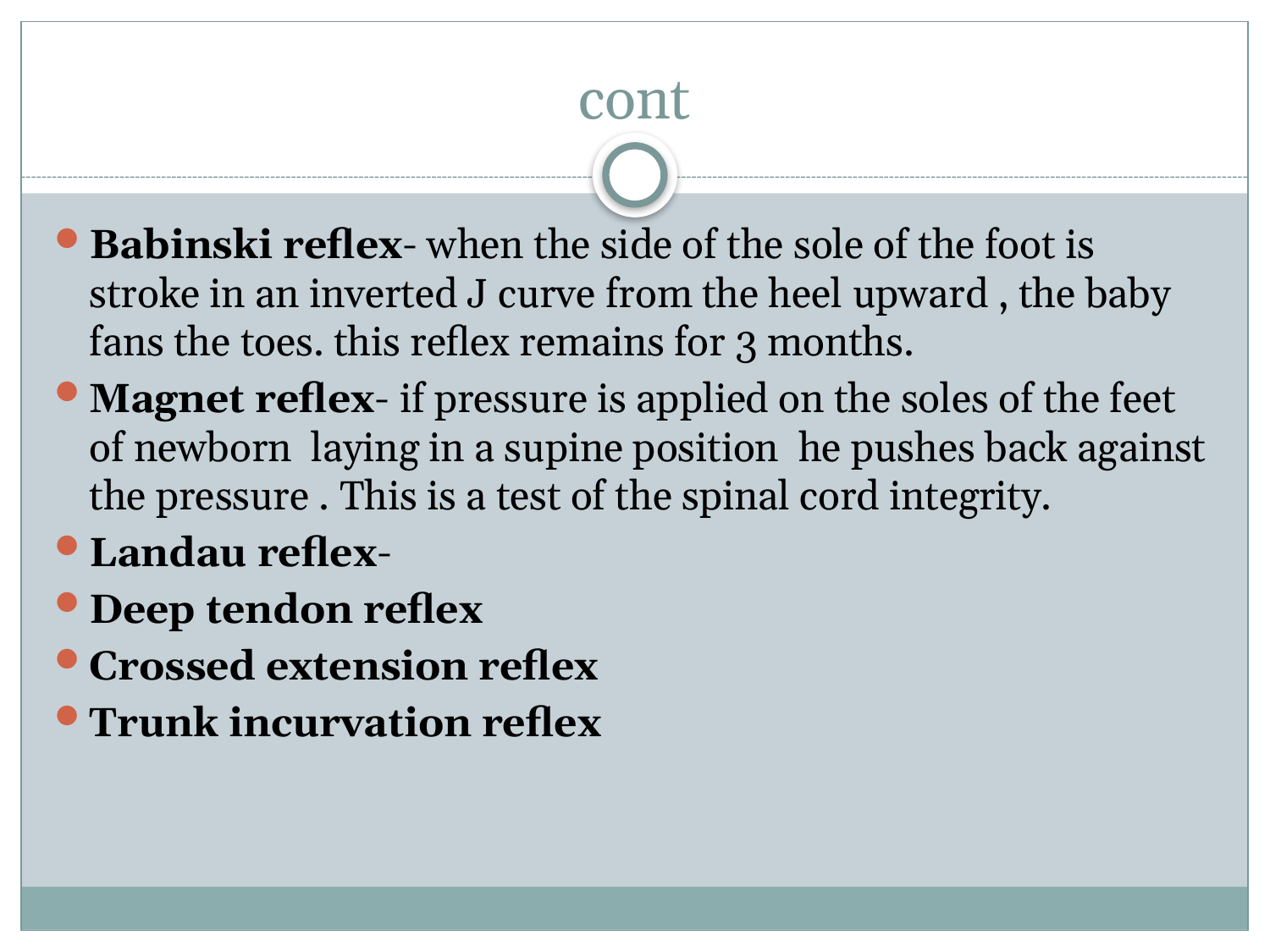

# cont
Babinski reflex- when the side of the sole of the foot is stroke in an inverted J curve from the heel upward , the baby fans the toes. this reflex remains for 3 months.
Magnet reflex- if pressure is applied on the soles of the feet of newborn  laying in a supine position  he pushes back against the pressure . This is a test of the spinal cord integrity.
Landau reflex-
Deep tendon reflex
Crossed extension reflex
Trunk incurvation reflex